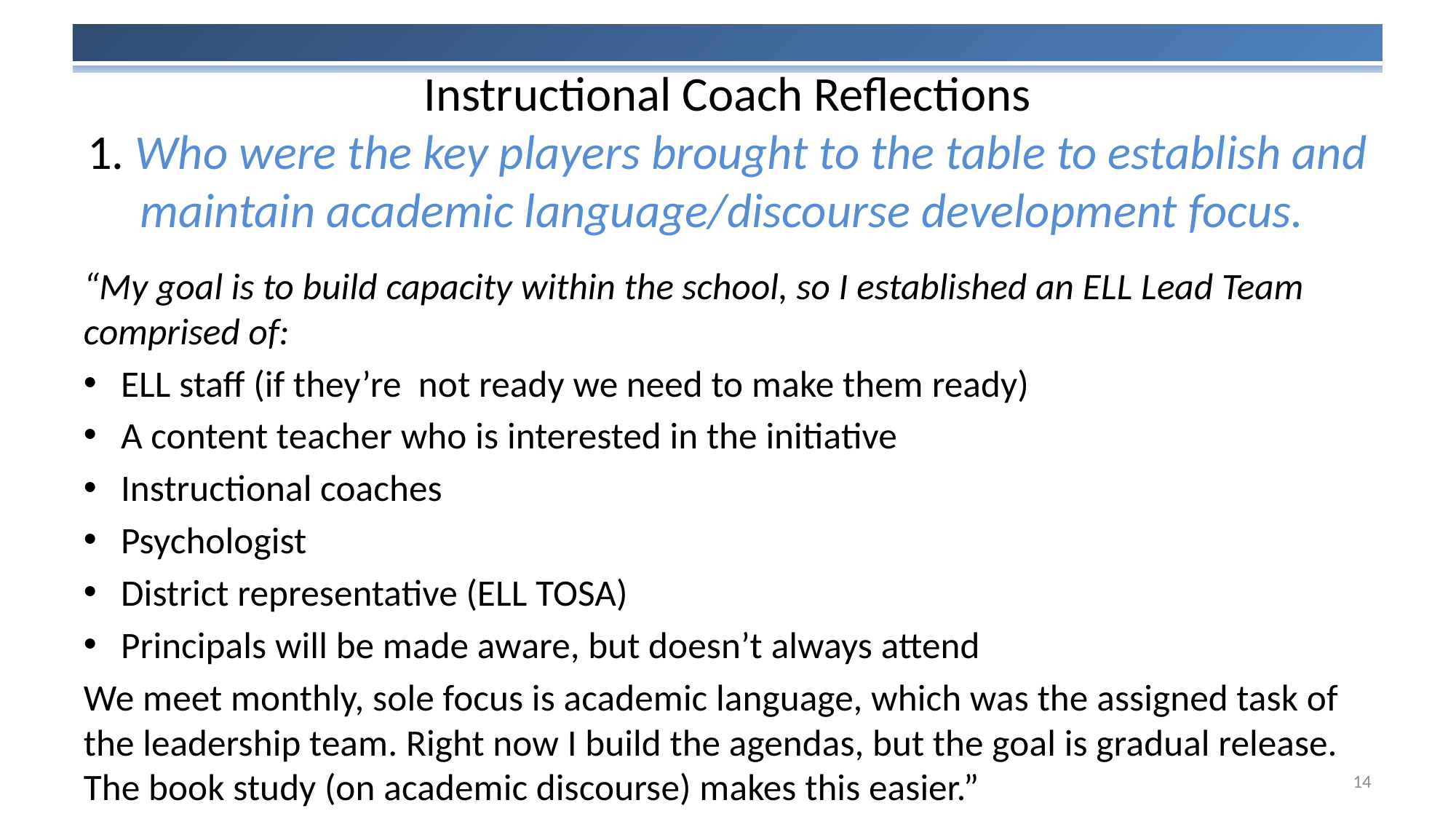

# Instructional Coach Reflections 1. Who were the key players brought to the table to establish and maintain academic language/discourse development focus.
“My goal is to build capacity within the school, so I established an ELL Lead Team comprised of:
ELL staff (if they’re  not ready we need to make them ready)
A content teacher who is interested in the initiative
Instructional coaches
Psychologist
District representative (ELL TOSA)
Principals will be made aware, but doesn’t always attend
We meet monthly, sole focus is academic language, which was the assigned task of the leadership team. Right now I build the agendas, but the goal is gradual release. The book study (on academic discourse) makes this easier.”

14